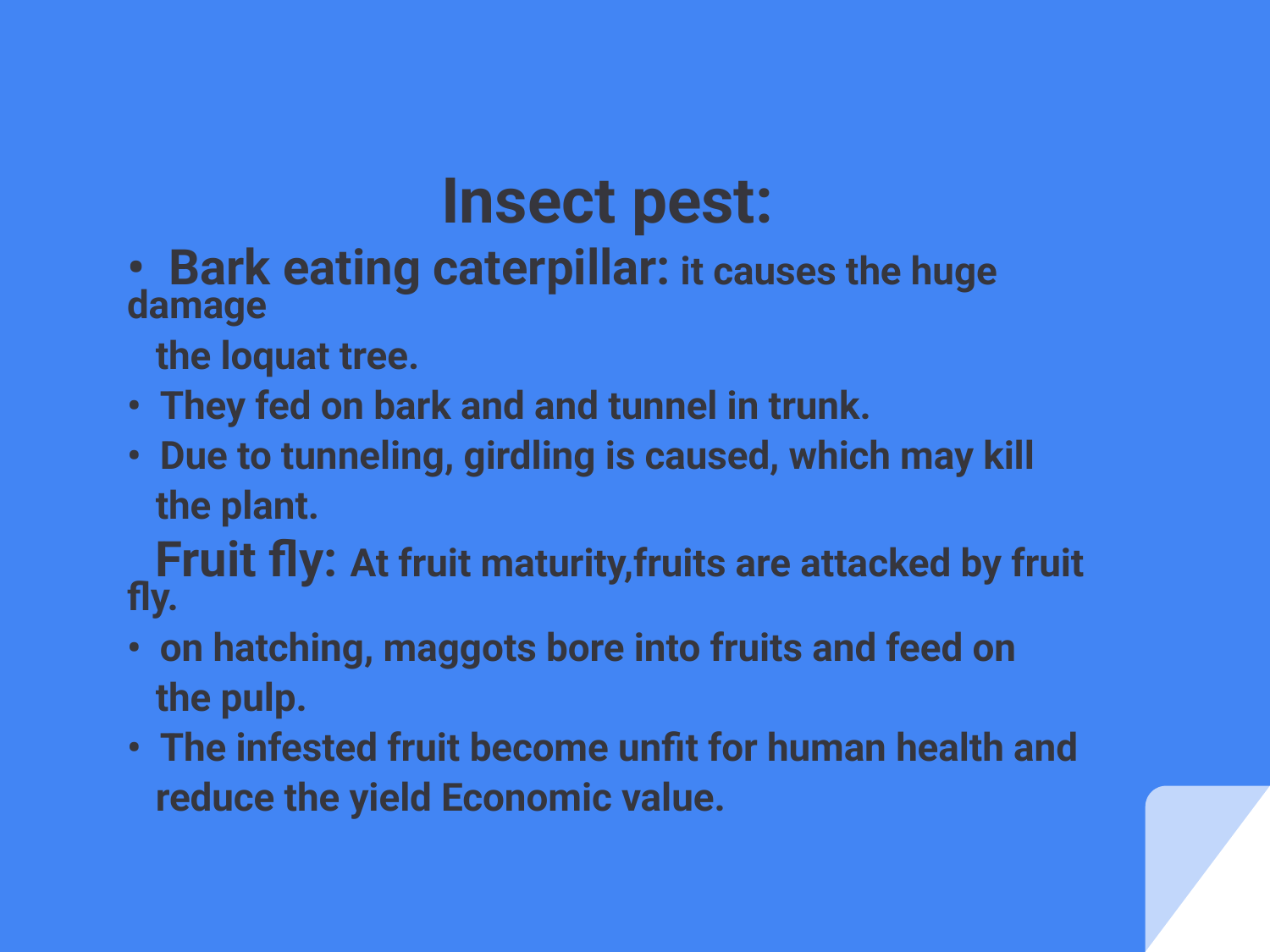

Insect pest:
•  Bark eating caterpillar: it causes the huge damage
   the loquat tree.
•  They fed on bark and and tunnel in trunk.
•  Due to tunneling, girdling is caused, which may kill
   the plant.
   Fruit fly: At fruit maturity,fruits are attacked by fruit fly.
•  on hatching, maggots bore into fruits and feed on
   the pulp.
•  The infested fruit become unfit for human health and
   reduce the yield Economic value.